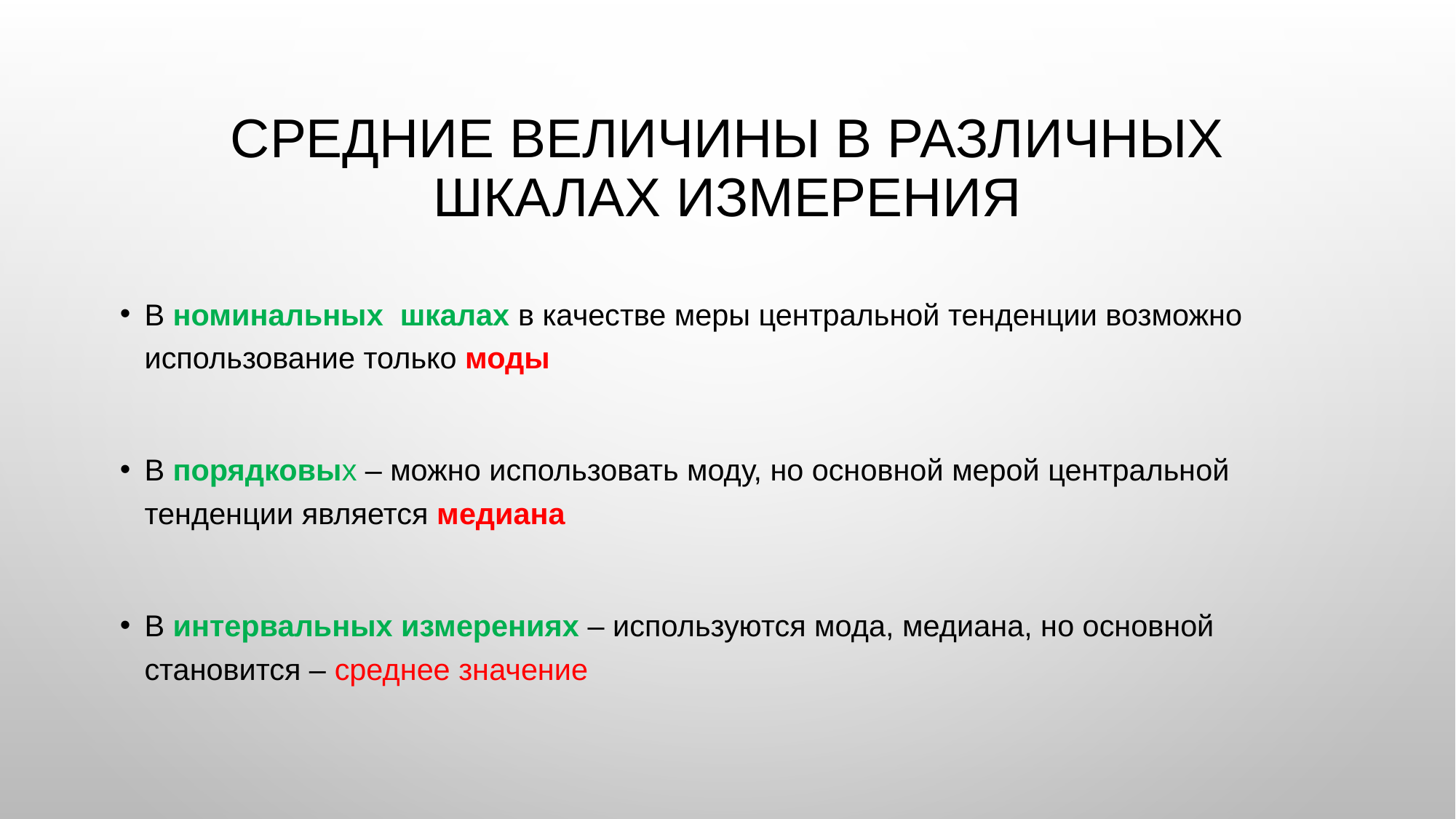

# Средние величины в различных шкалах измерения
В номинальных  шкалах в качестве меры центральной тенденции возможно использование только моды

В порядковых – можно использовать моду, но основной мерой центральной тенденции является медиана

В интервальных измерениях – используются мода, медиана, но основной становится – среднее значение